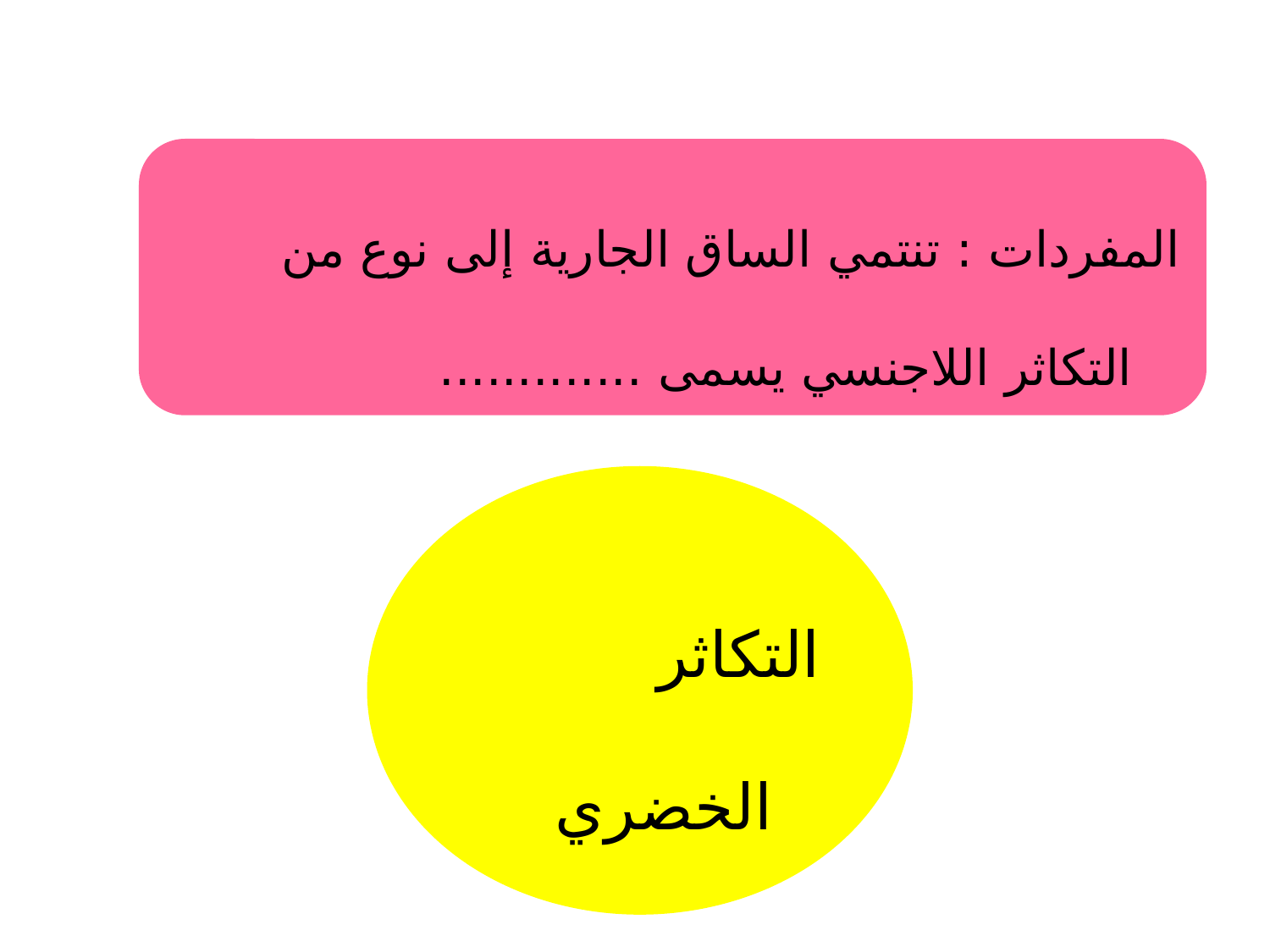

المفردات : تنتمي الساق الجارية إلى نوع من التكاثر اللاجنسي يسمى .............
التكاثر الخضري